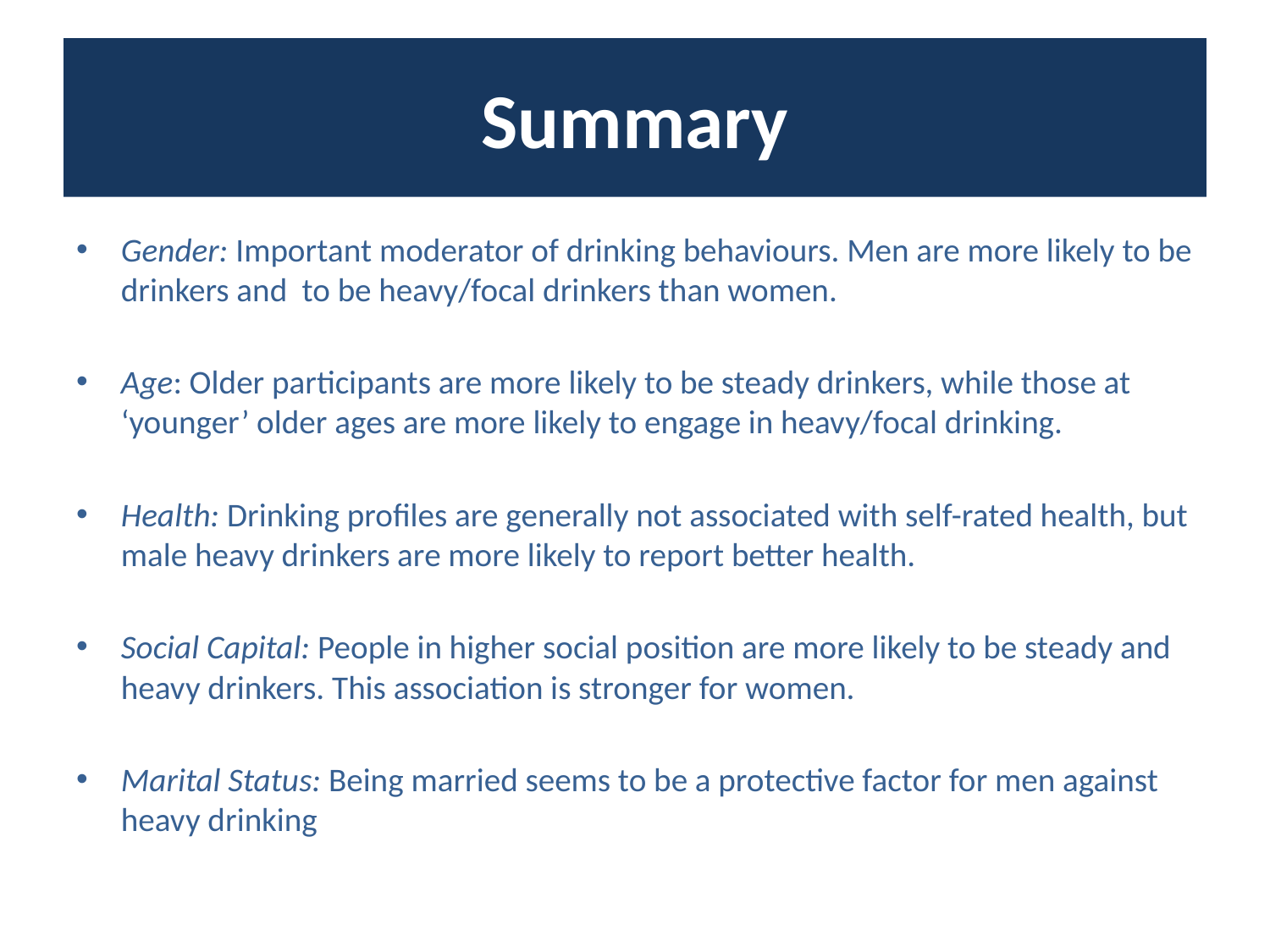

# Summary
Gender: Important moderator of drinking behaviours. Men are more likely to be drinkers and  to be heavy/focal drinkers than women.

Age: Older participants are more likely to be steady drinkers, while those at ‘younger’ older ages are more likely to engage in heavy/focal drinking.

Health: Drinking profiles are generally not associated with self-rated health, but male heavy drinkers are more likely to report better health.

Social Capital: People in higher social position are more likely to be steady and heavy drinkers. This association is stronger for women.

Marital Status: Being married seems to be a protective factor for men against heavy drinking